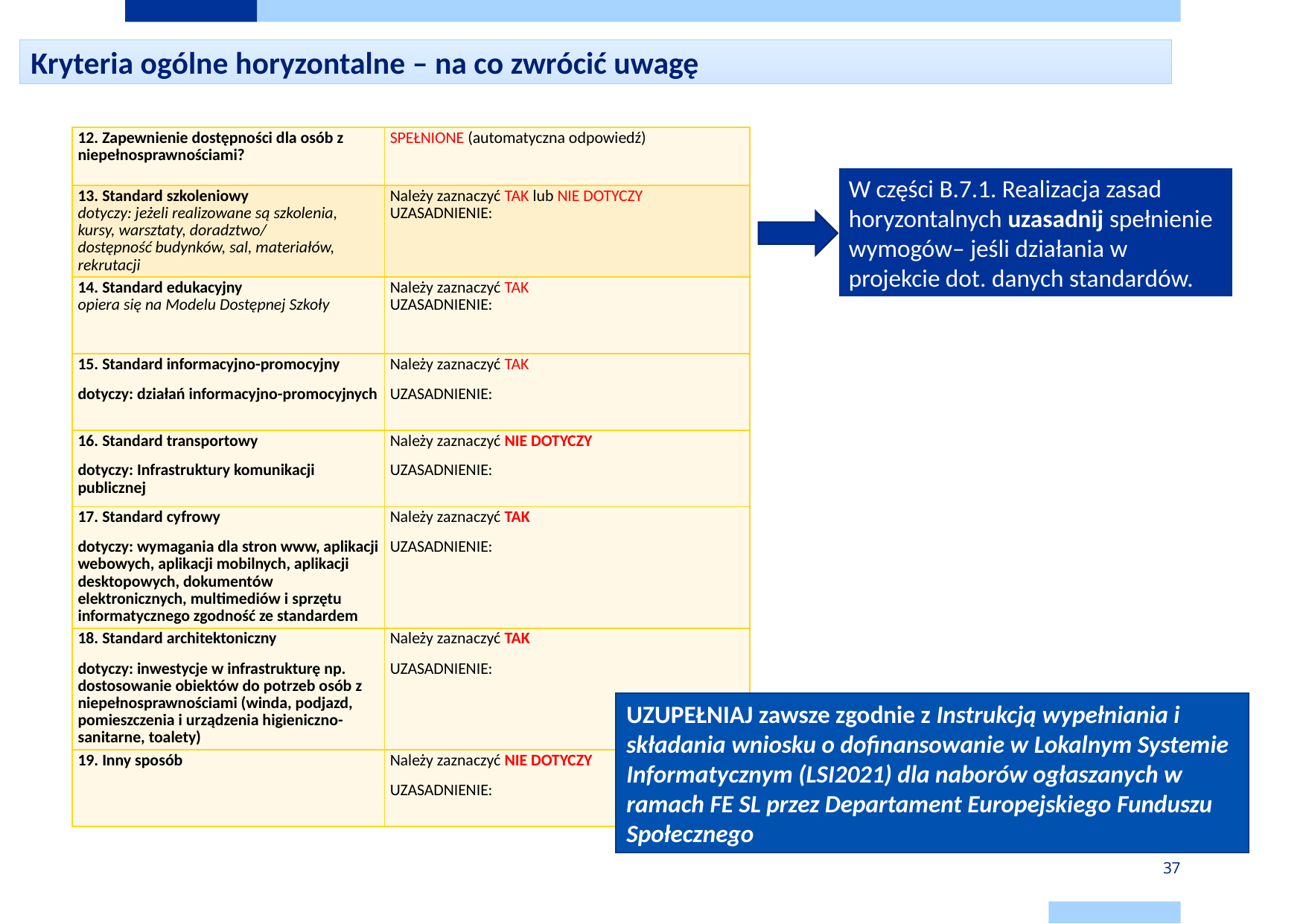

Kryteria ogólne horyzontalne – na co zwrócić uwagę
| 12. Zapewnienie dostępności dla osób z niepełnosprawnościami? | SPEŁNIONE (automatyczna odpowiedź) |
| --- | --- |
| 13. Standard szkoleniowy dotyczy: jeżeli realizowane są szkolenia, kursy, warsztaty, doradztwo/ dostępność budynków, sal, materiałów, rekrutacji | Należy zaznaczyć TAK lub NIE DOTYCZY UZASADNIENIE: |
| 14. Standard edukacyjny opiera się na Modelu Dostępnej Szkoły | Należy zaznaczyć TAK UZASADNIENIE: |
| 15. Standard informacyjno-promocyjny dotyczy: działań informacyjno-promocyjnych | Należy zaznaczyć TAK UZASADNIENIE: |
| 16. Standard transportowy dotyczy: Infrastruktury komunikacji publicznej | Należy zaznaczyć NIE DOTYCZY UZASADNIENIE: |
| 17. Standard cyfrowy dotyczy: wymagania dla stron www, aplikacji webowych, aplikacji mobilnych, aplikacji desktopowych, dokumentów elektronicznych, multimediów i sprzętu informatycznego zgodność ze standardem | Należy zaznaczyć TAK UZASADNIENIE: |
| 18. Standard architektoniczny dotyczy: inwestycje w infrastrukturę np. dostosowanie obiektów do potrzeb osób z niepełnosprawnościami (winda, podjazd, pomieszczenia i urządzenia higieniczno-sanitarne, toalety) | Należy zaznaczyć TAK UZASADNIENIE: |
| 19. Inny sposób | Należy zaznaczyć NIE DOTYCZY UZASADNIENIE: |
W części B.7.1. Realizacja zasad horyzontalnych uzasadnij spełnienie wymogów– jeśli działania w projekcie dot. danych standardów.

UZUPEŁNIAJ zawsze zgodnie z Instrukcją wypełniania i składania wniosku o dofinansowanie w Lokalnym Systemie Informatycznym (LSI2021) dla naborów ogłaszanych w ramach FE SL przez Departament Europejskiego Funduszu Społecznego
37